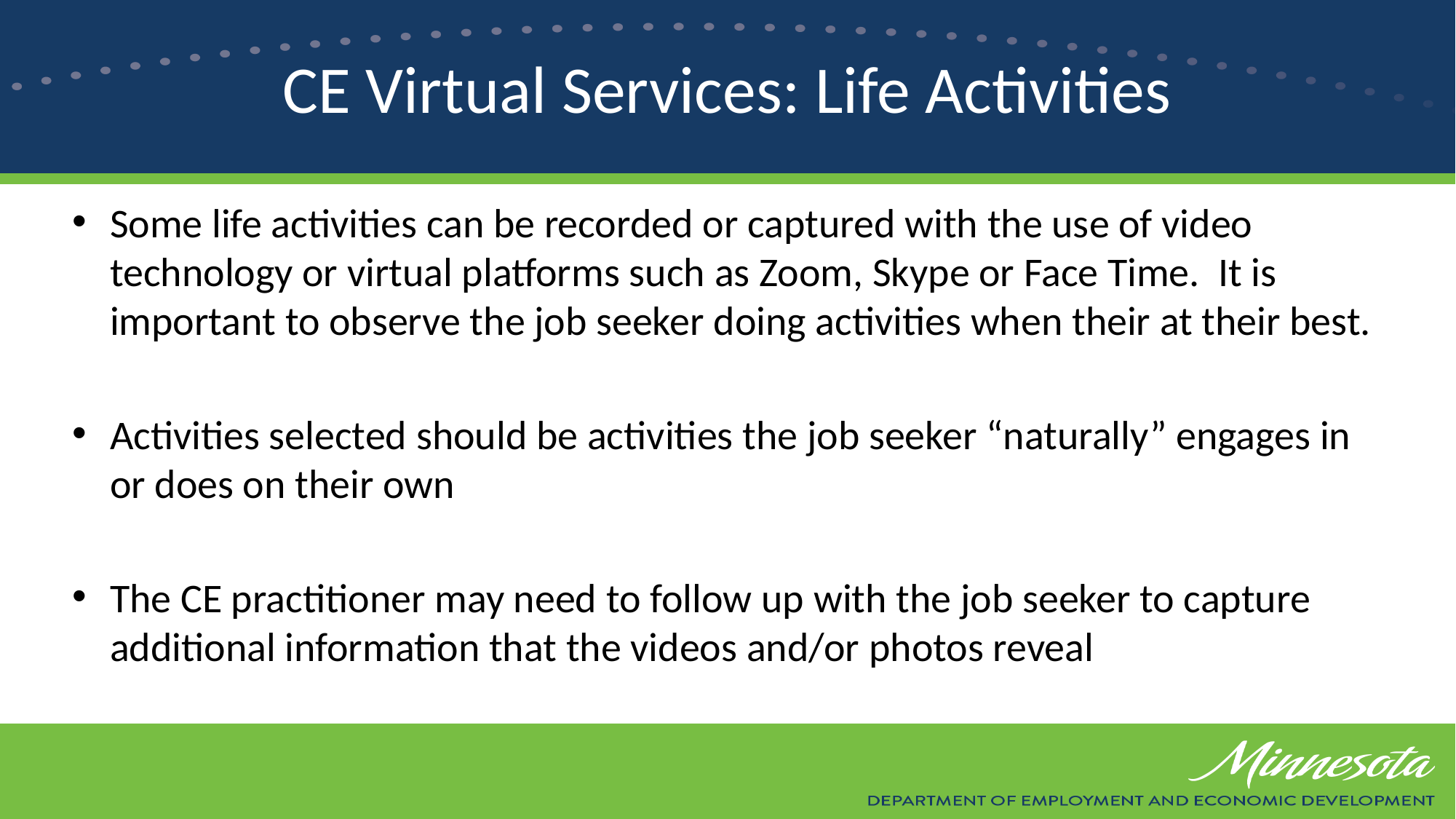

# CE Virtual Services: Life Activities
Some life activities can be recorded or captured with the use of video technology or virtual platforms such as Zoom, Skype or Face Time.  It is important to observe the job seeker doing activities when their at their best.

Activities selected should be activities the job seeker “naturally” engages in or does on their own

The CE practitioner may need to follow up with the job seeker to capture additional information that the videos and/or photos reveal